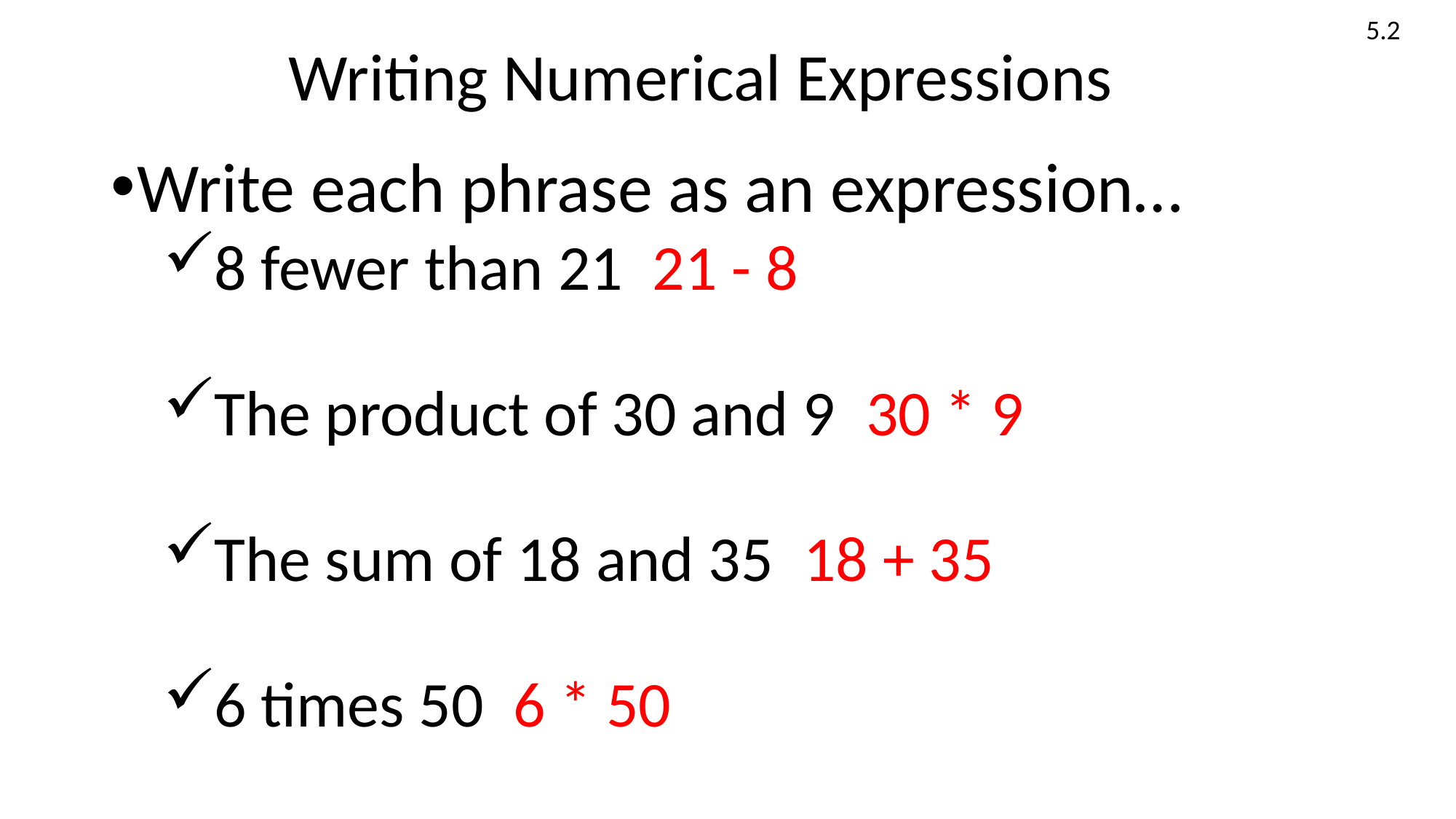

# Writing Numerical Expressions
5.2
Write each phrase as an expression…
8 fewer than 21  21 - 8
The product of 30 and 9  30 * 9
The sum of 18 and 35  18 + 35
6 times 50  6 * 50